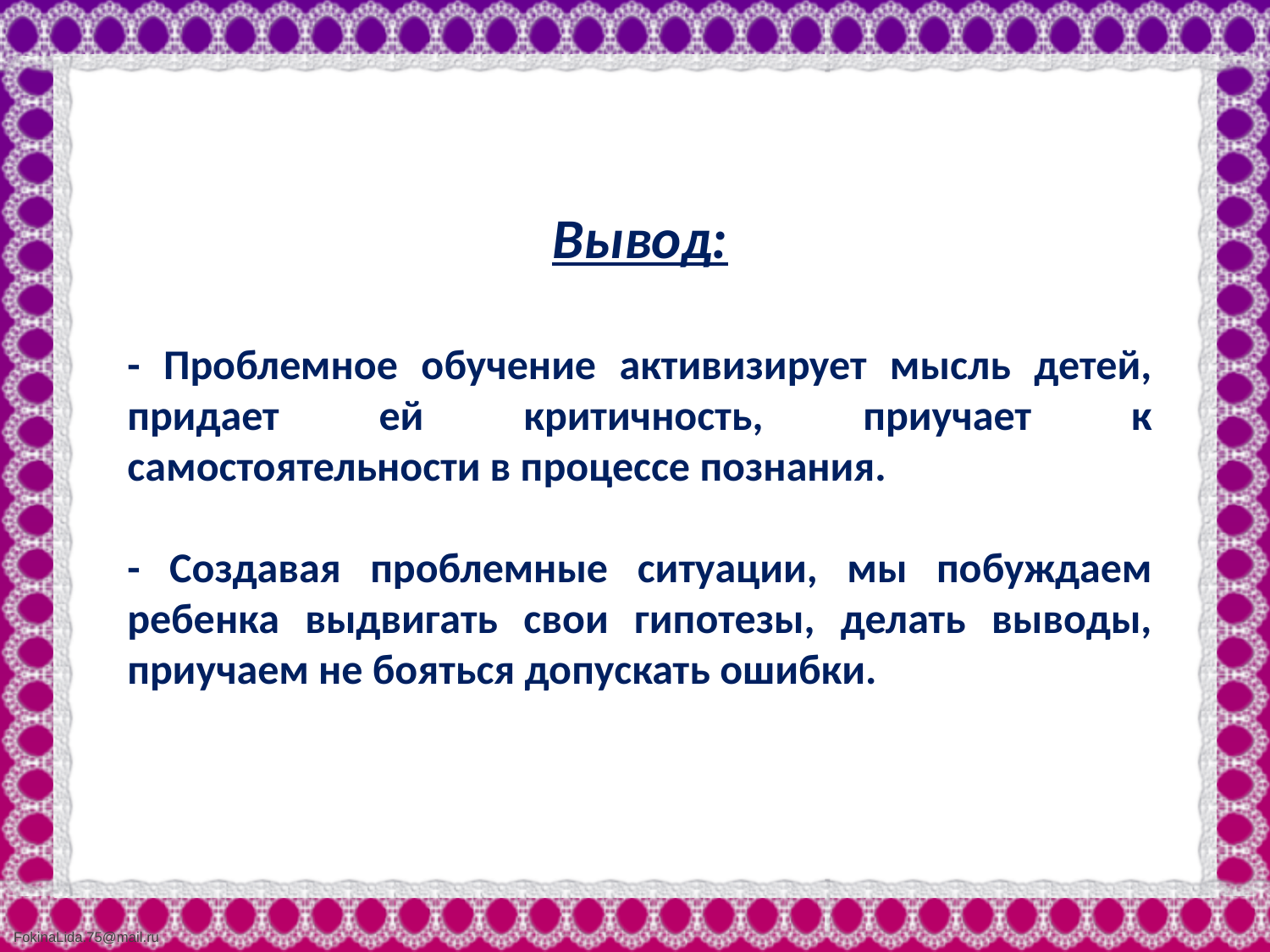

Вывод:

- Проблемное обучение активизирует мысль детей, придает ей критичность, приучает к самостоятельности в процессе познания.

- Создавая проблемные ситуации, мы побуждаем ребенка выдвигать свои гипотезы, делать выводы, приучаем не бояться допускать ошибки.